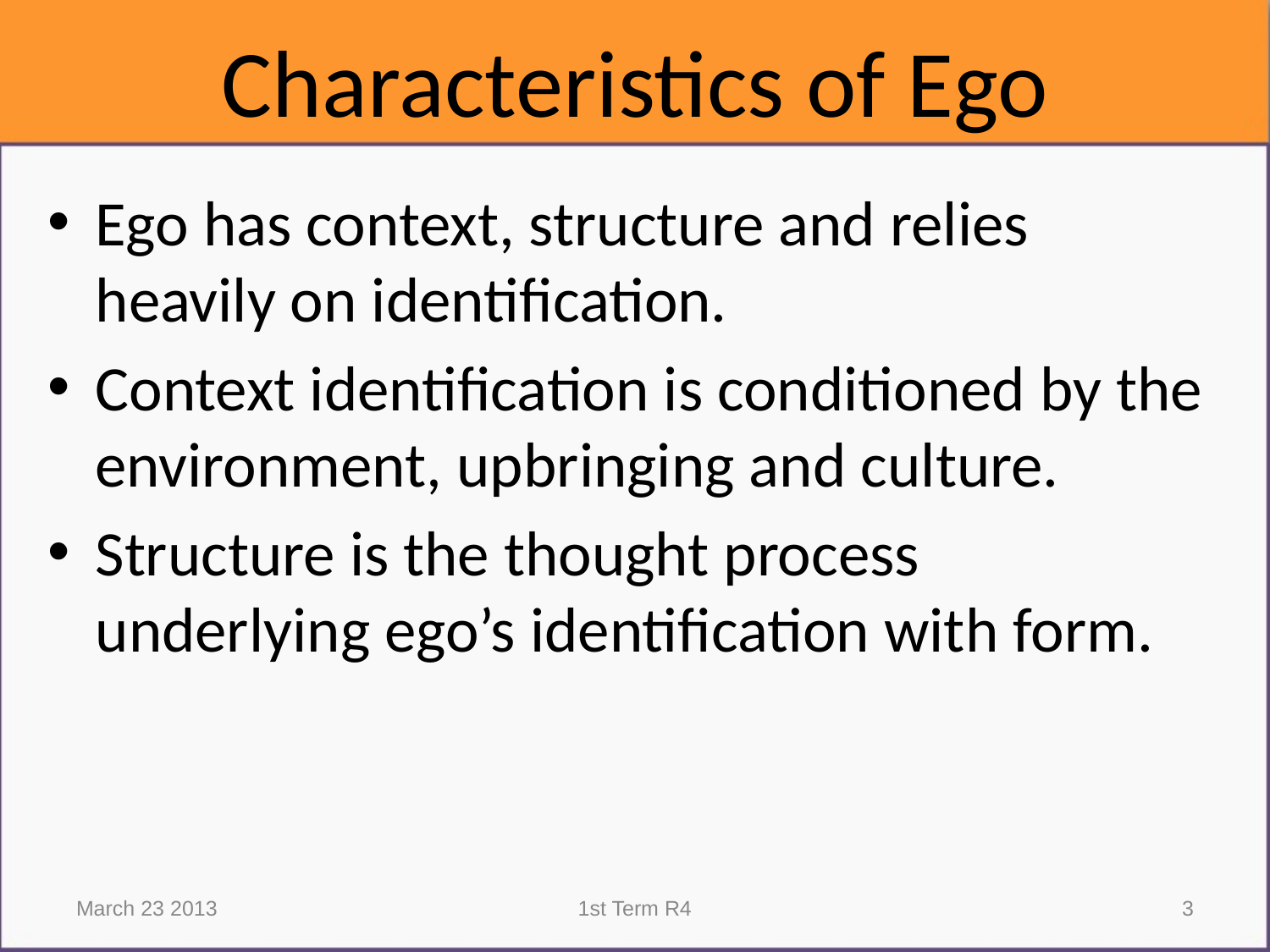

# Characteristics of Ego

Ego has context, structure and relies heavily on identification.
Context identification is conditioned by the environment, upbringing and culture.
Structure is the thought process underlying ego’s identification with form.
March 23 2013
1st Term R4
3